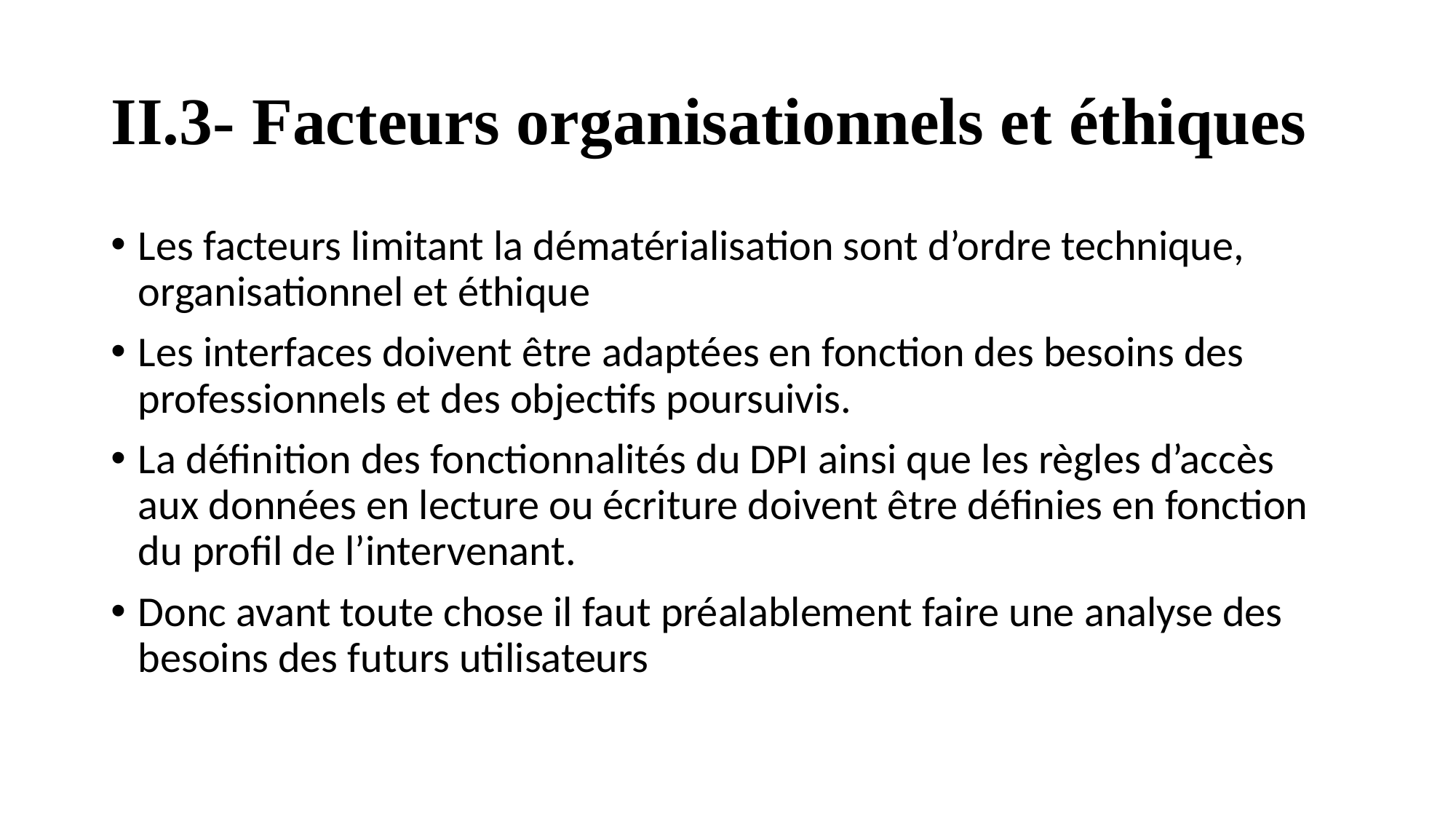

# II.3- Facteurs organisationnels et éthiques
Les facteurs limitant la dématérialisation sont d’ordre technique, organisationnel et éthique
Les interfaces doivent être adaptées en fonction des besoins des professionnels et des objectifs poursuivis.
La déﬁnition des fonctionnalités du DPI ainsi que les règles d’accès aux données en lecture ou écriture doivent être déﬁnies en fonction du proﬁl de l’intervenant.
Donc avant toute chose il faut préalablement faire une analyse des besoins des futurs utilisateurs